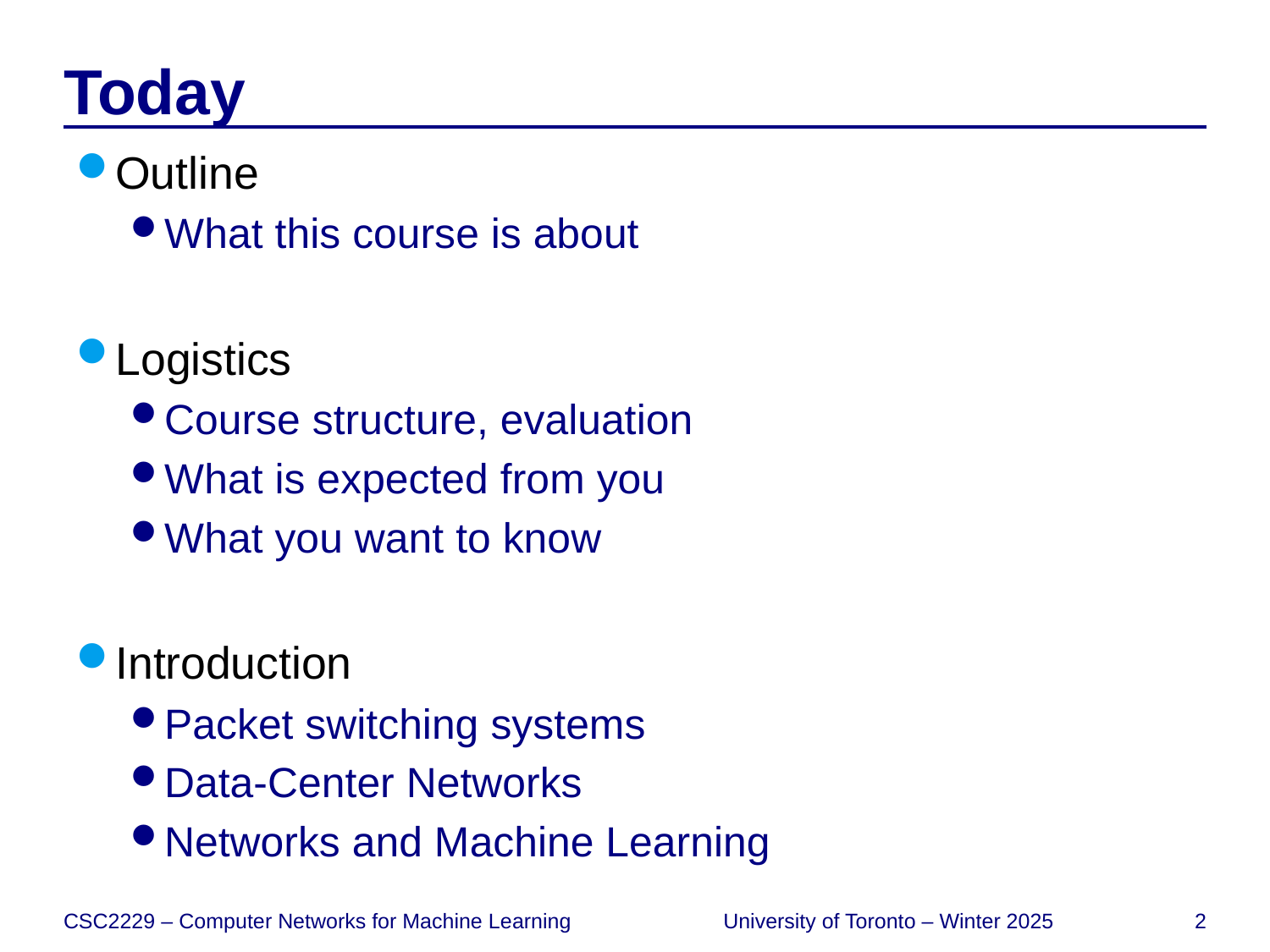

# Today
Outline
What this course is about

Logistics
Course structure, evaluation
What is expected from you
What you want to know

Introduction
Packet switching systems
Data-Center Networks
Networks and Machine Learning
CSC2229 – Computer Networks for Machine Learning
University of Toronto – Winter 2025
2